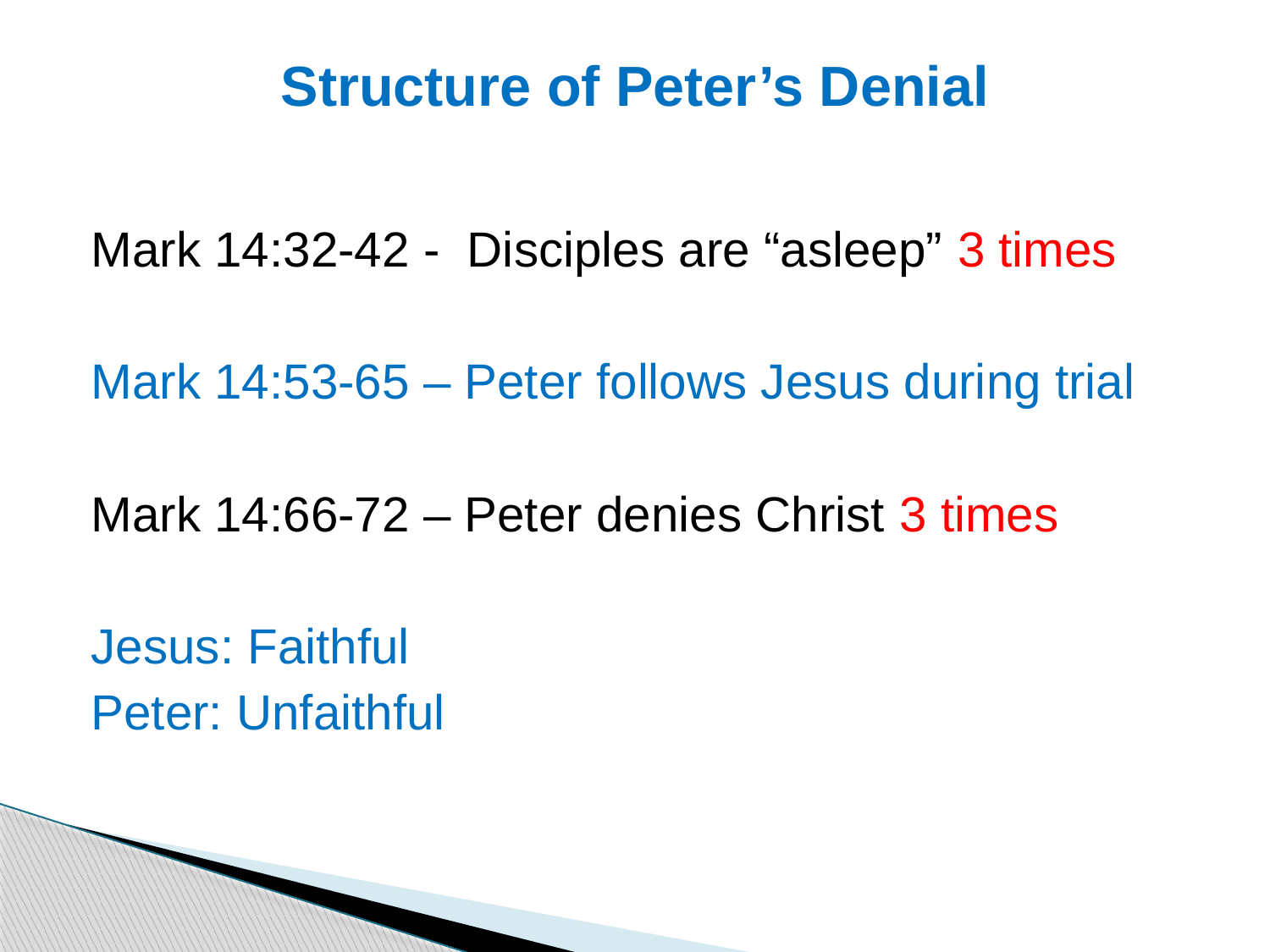

# Structure of Peter’s Denial
Mark 14:32-42 -  Disciples are “asleep” 3 times

Mark 14:53-65 – Peter follows Jesus during trial

Mark 14:66-72 – Peter denies Christ 3 times

Jesus: Faithful
Peter: Unfaithful